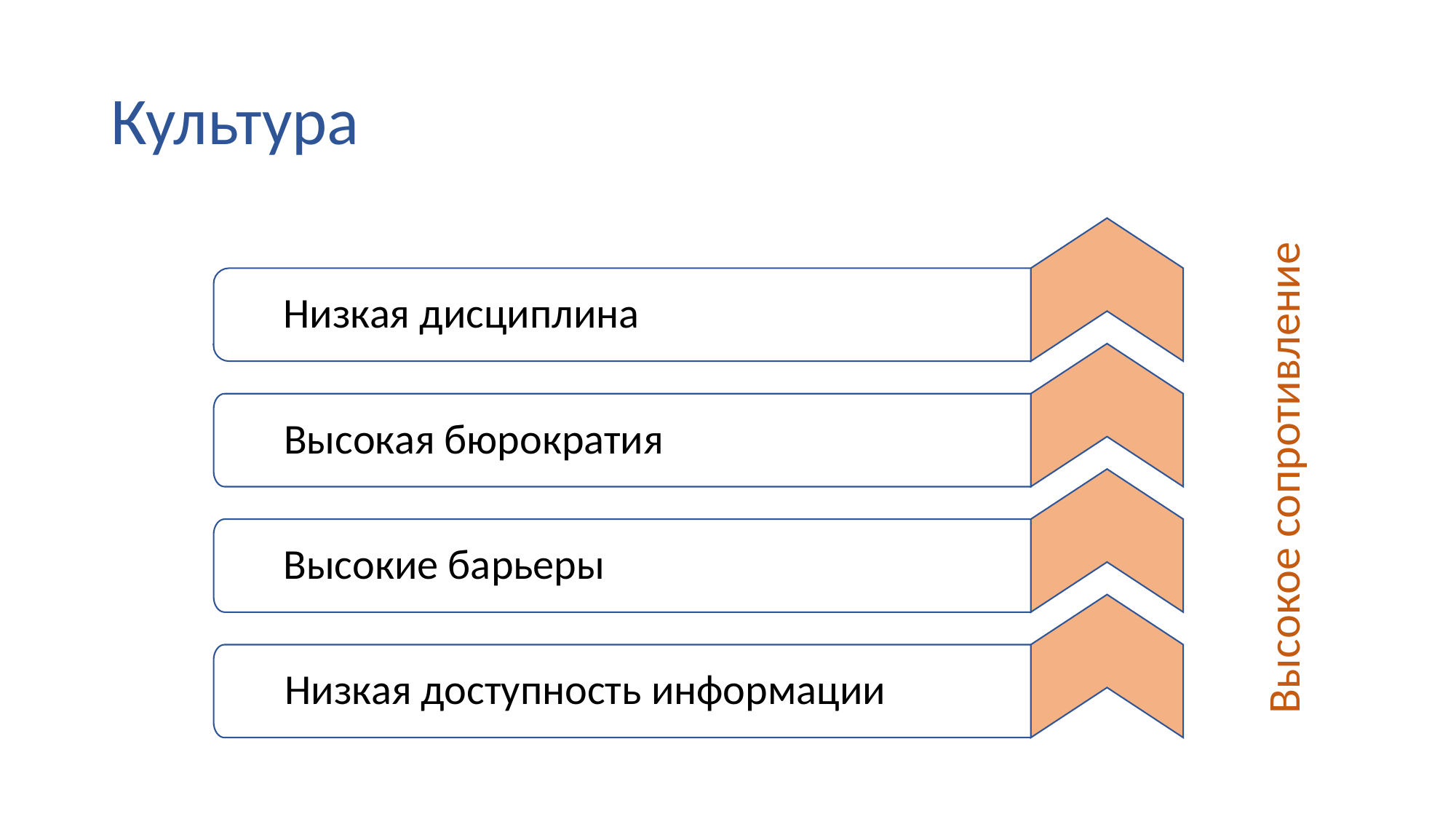

# Культура

Низкая дисциплина
Высокая бюрократия
Высокие барьеры
Низкая доступность информации
Высокое сопротивление